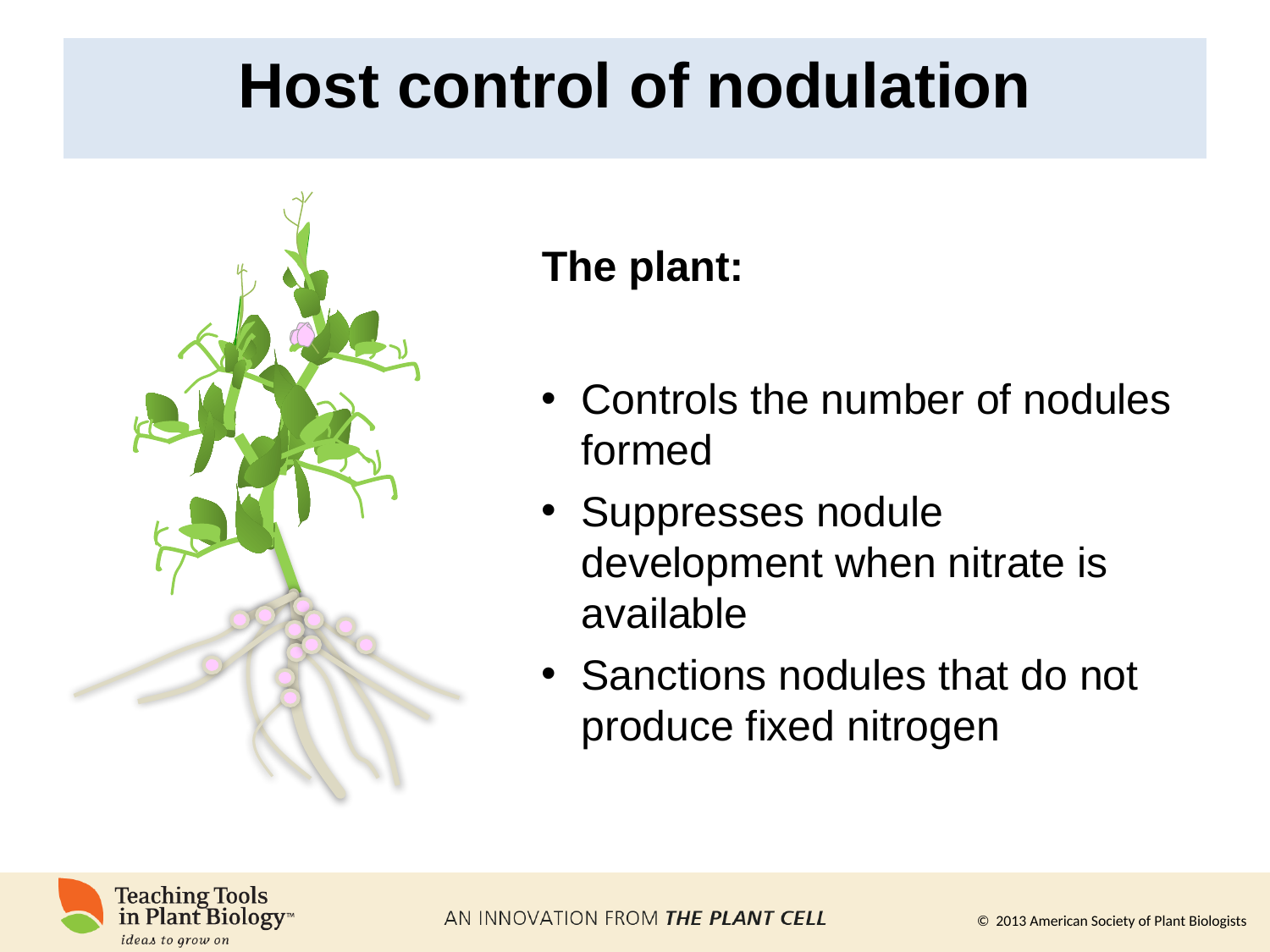

# Host control of nodulation

The plant:

Controls the number of nodules formed
Suppresses nodule development when nitrate is available
Sanctions nodules that do not produce fixed nitrogen